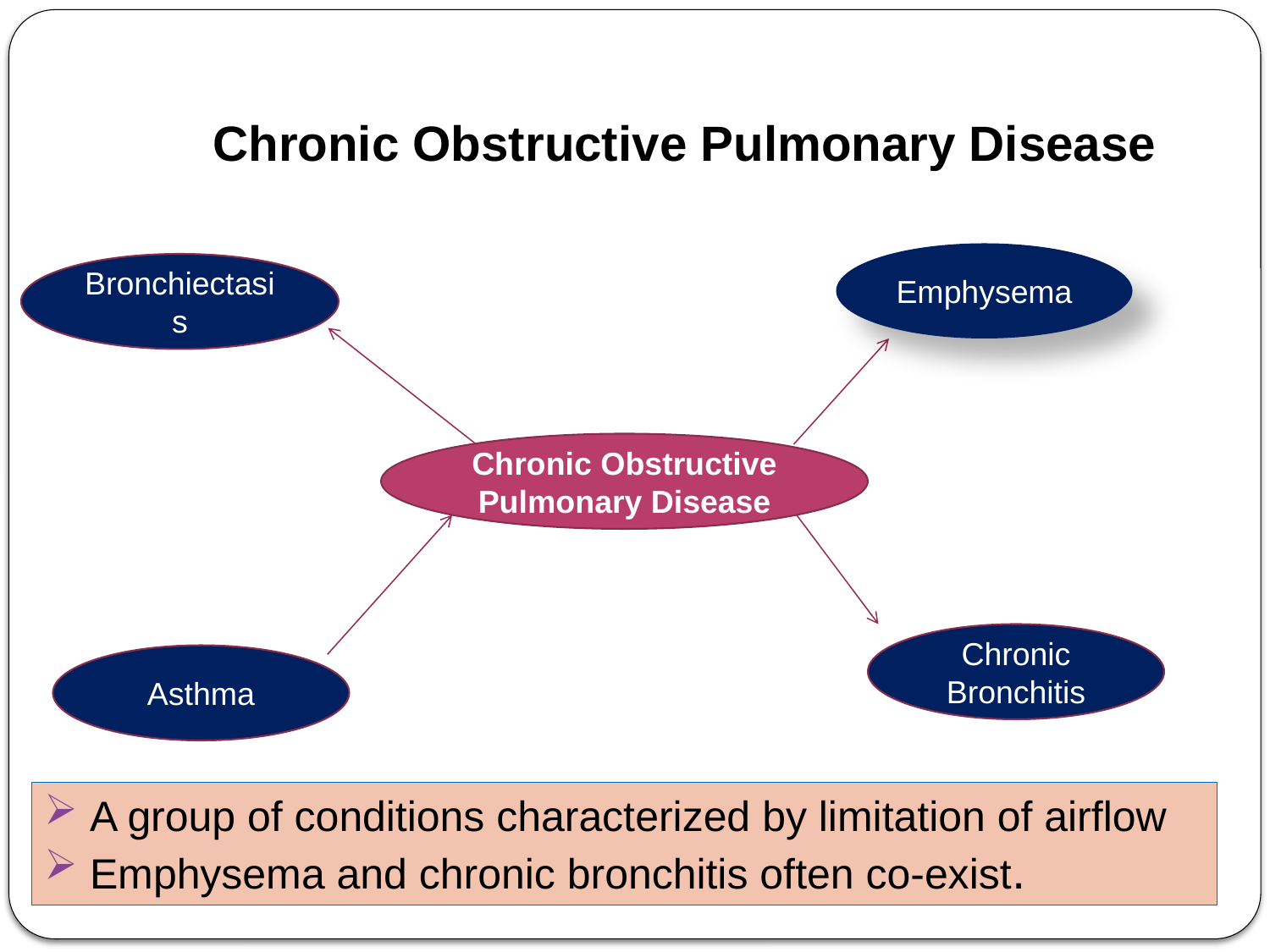

Chronic Obstructive Pulmonary Disease

Emphysema
Bronchiectasis
Chronic Obstructive Pulmonary Disease
Chronic Bronchitis
Asthma
 A group of conditions characterized by limitation of airflow
 Emphysema and chronic bronchitis often co-exist.